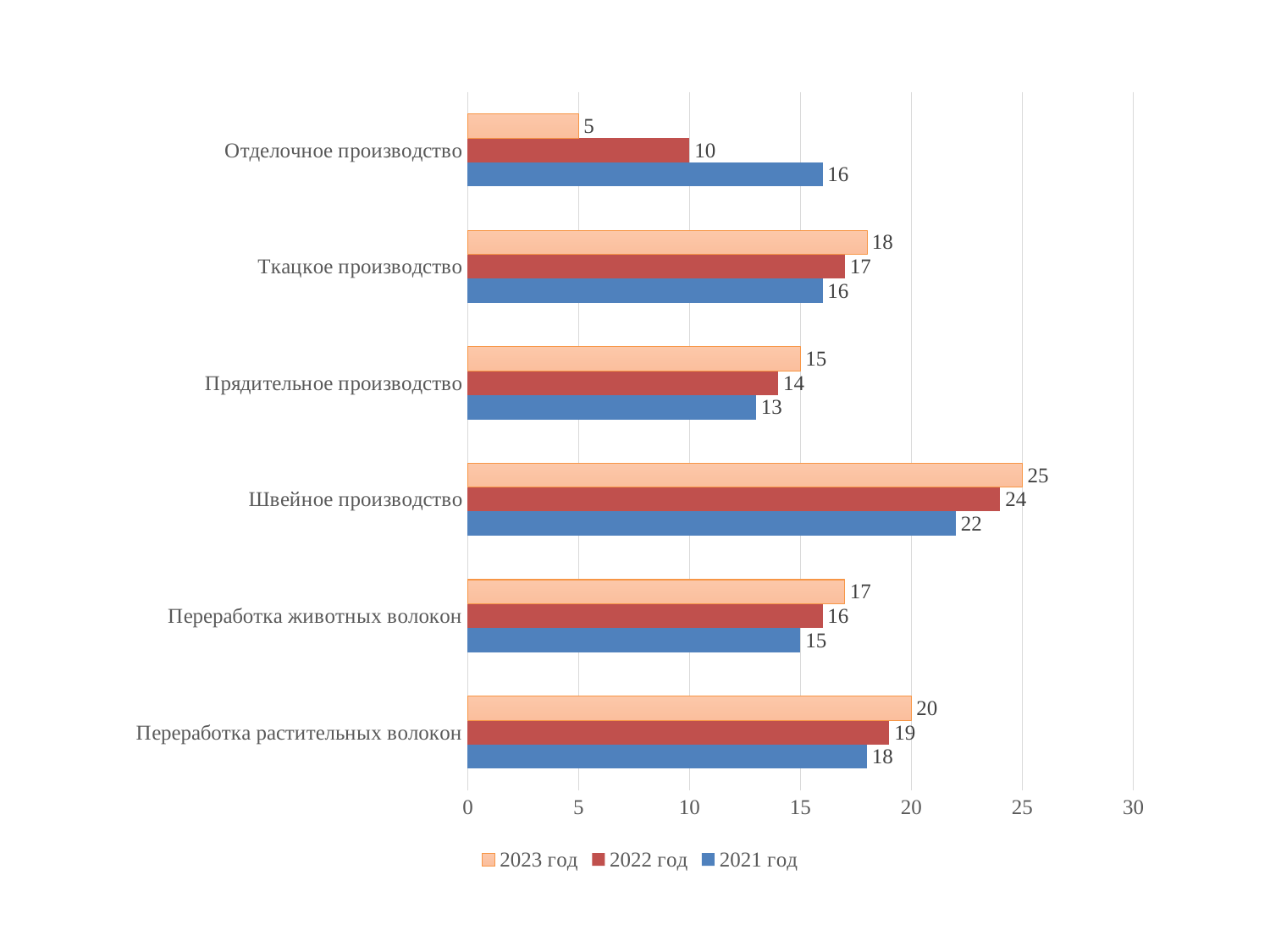

### Chart

| Category | 2021 год | 2022 год | 2023 год |
|---|---|---|---|
| Переработка растительных волокон | 18.0 | 19.0 | 20.0 |
| Переработка животных волокон | 15.0 | 16.0 | 17.0 |
| Швейное производство | 22.0 | 24.0 | 25.0 |
| Прядительное производство | 13.0 | 14.0 | 15.0 |
| Ткацкое производство | 16.0 | 17.0 | 18.0 |
| Отделочное производство | 16.0 | 10.0 | 5.0 |